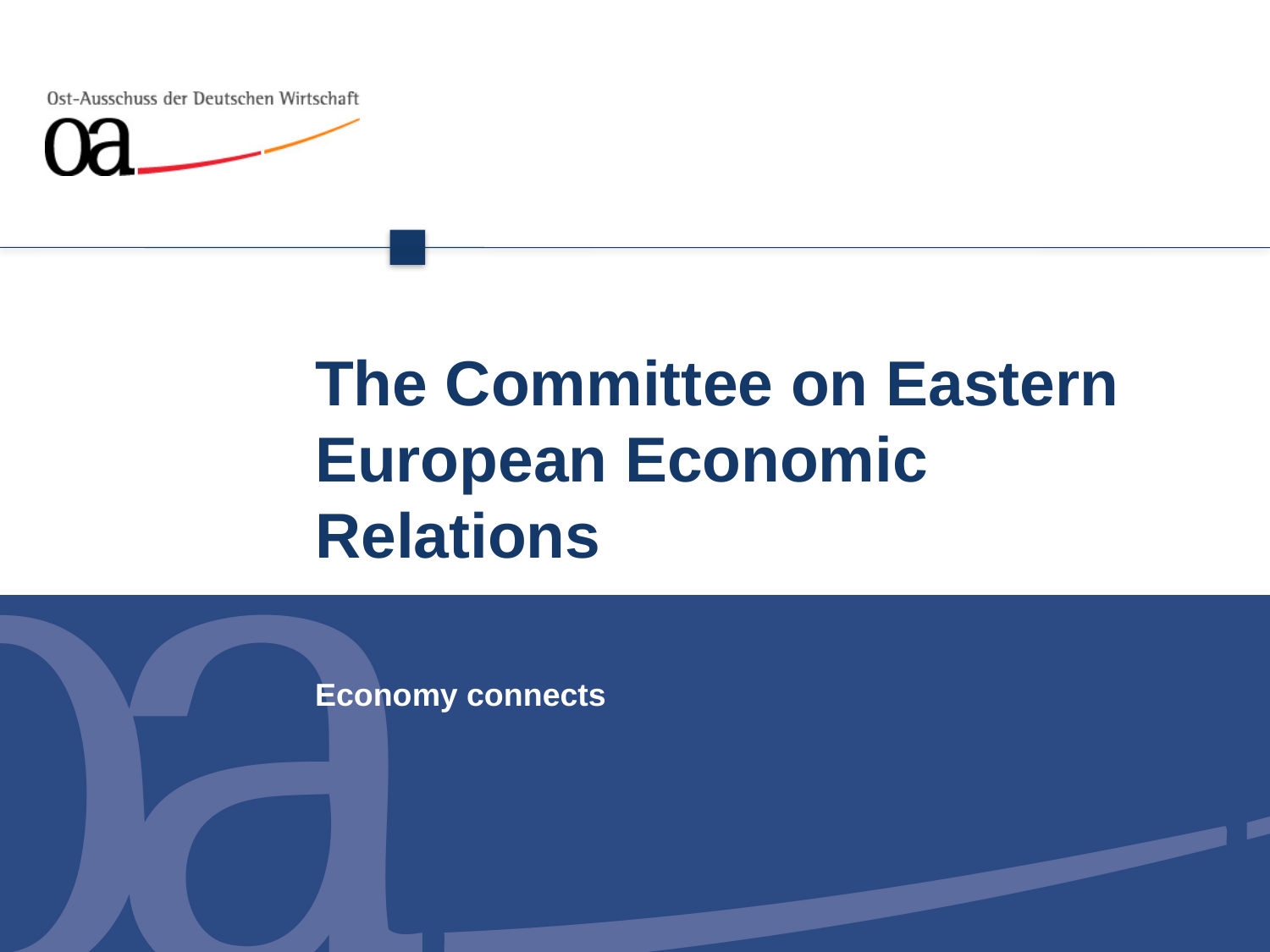

# The Committee on Eastern European Economic Relations
Economy connects